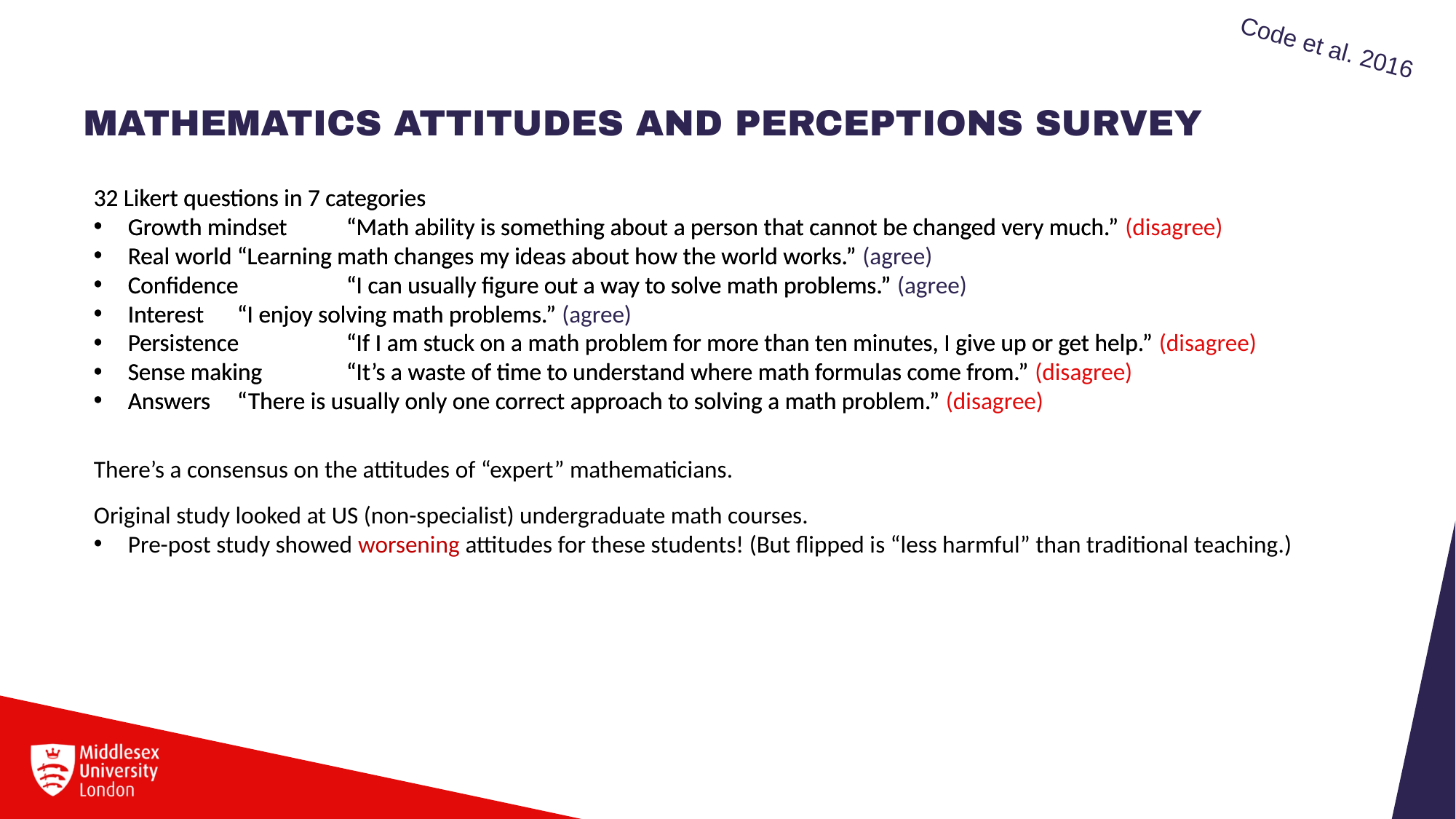

Code et al. 2016
# Mathematics Attitudes and Perceptions Survey
32 Likert questions in 7 categories
Growth mindset	“Math ability is something about a person that cannot be changed very much.” (disagree)
Real world	“Learning math changes my ideas about how the world works.” (agree)
Confidence	“I can usually figure our a way to solve math problems.” (agree)
Interest	“I enjoy solving math problems.” (agree)
Persistence	“If I am stuck on a math problem for more than ten minutes, I give up or get help.” (disagree)
Sense making	“It’s a waste of time to understand where math formulas come from.” (disagree)
Answers	“There is usually only one correct approach to solving a math problem.” (disagree)
32 Likert questions in 7 categories
Growth mindset	“Math ability is something about a person that cannot be changed very much.”
Real world	“Learning math changes my ideas about how the world works.”
Confidence	“I can usually figure out a way to solve math problems.”
Interest	“I enjoy solving math problems.”
Persistence	“If I am stuck on a math problem for more than ten minutes, I give up or get help.”
Sense making	“It’s a waste of time to understand where math formulas come from.”
Answers	“There is usually only one correct approach to solving a math problem.”
There’s a consensus on the attitudes of “expert” mathematicians.
Original study looked at US (non-specialist) undergraduate math courses.
Pre-post study showed worsening attitudes for these students! (But flipped is “less harmful” than traditional teaching.)